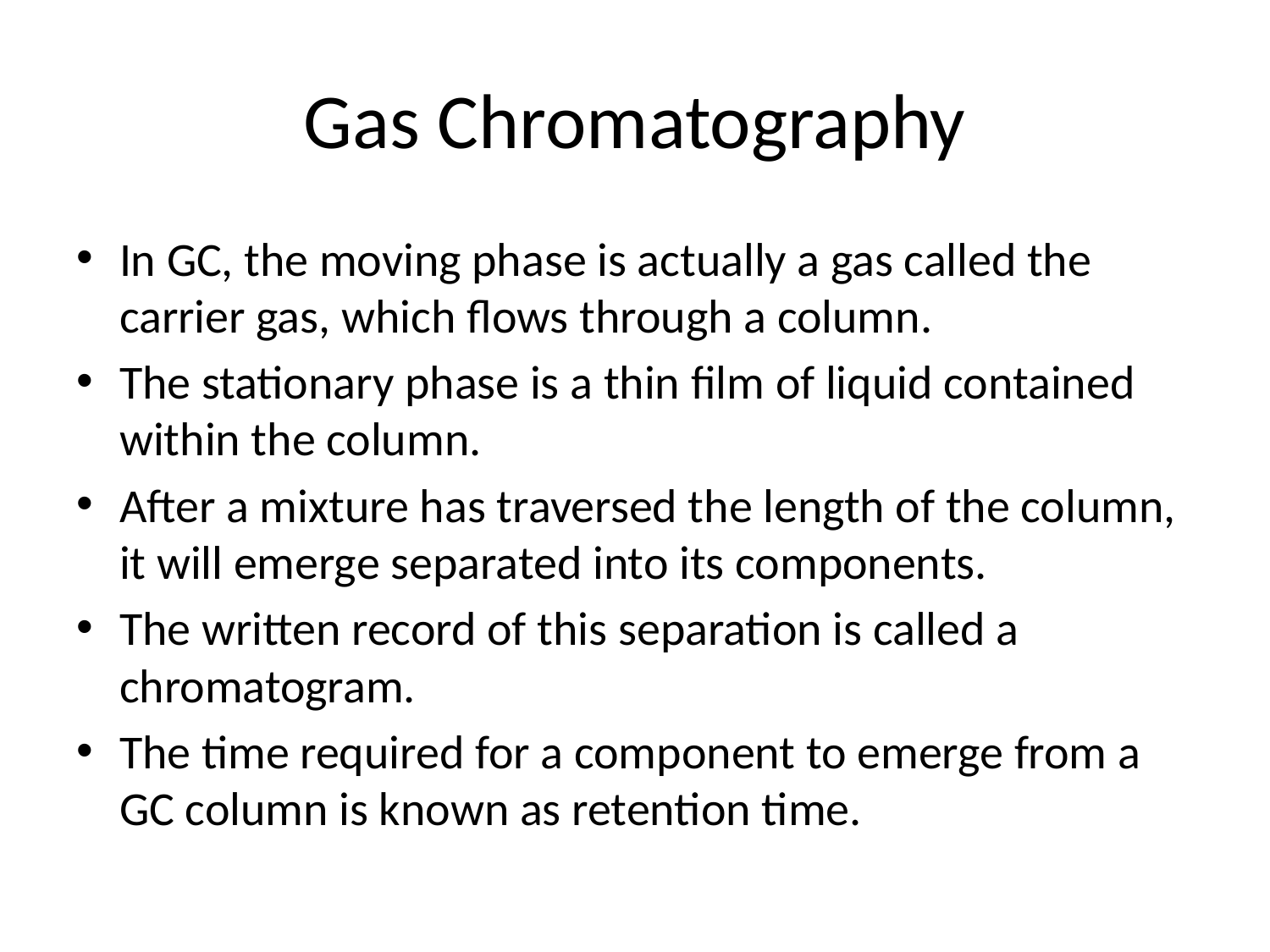

# Gas Chromatography
In GC, the moving phase is actually a gas called the carrier gas, which flows through a column.
The stationary phase is a thin film of liquid contained within the column.
After a mixture has traversed the length of the column, it will emerge separated into its components.
The written record of this separation is called a chromatogram.
The time required for a component to emerge from a GC column is known as retention time.